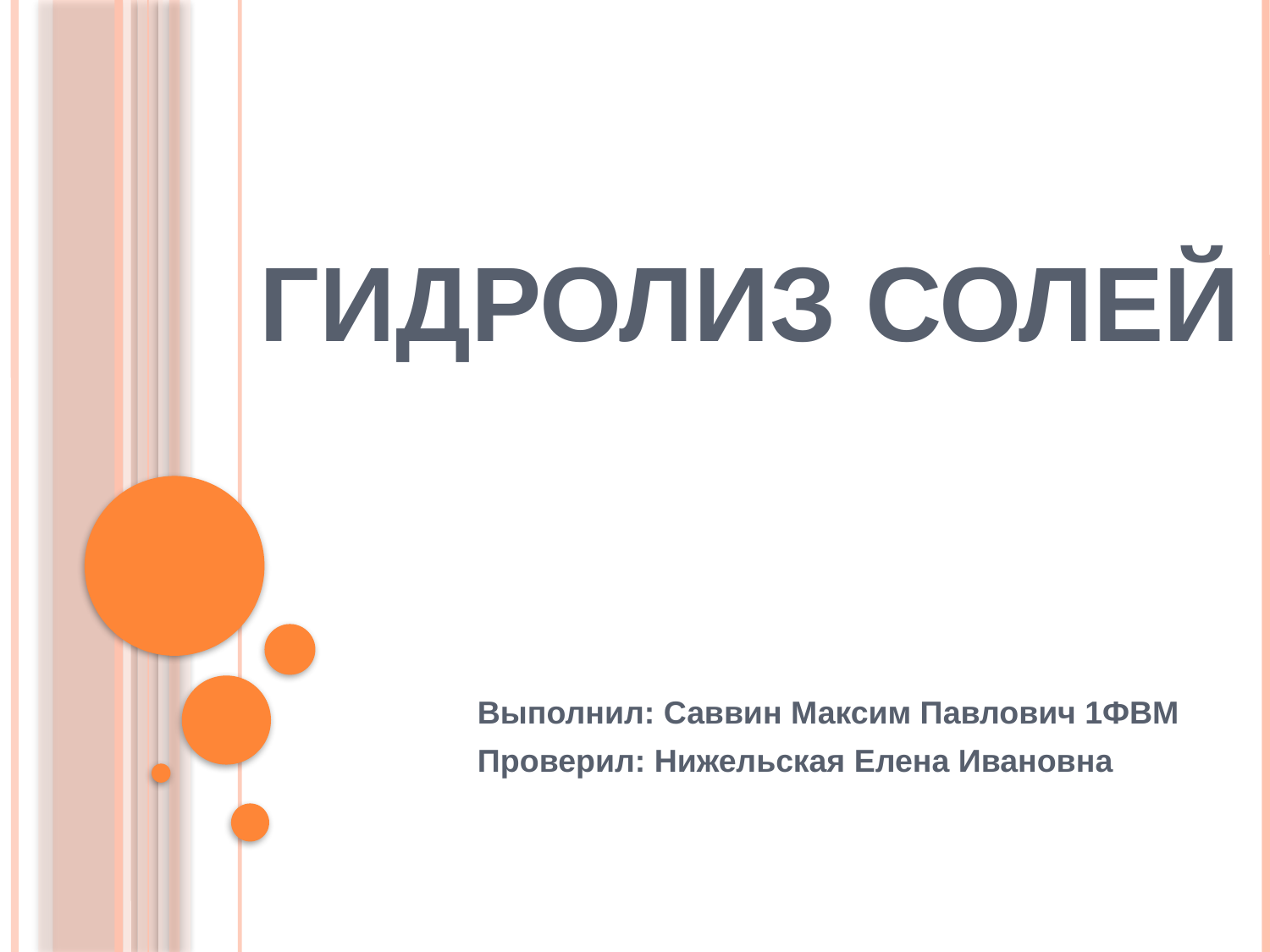

# Гидролиз солей
Выполнил: Саввин Максим Павлович 1ФВМ
Проверил: Нижельская Елена Ивановна